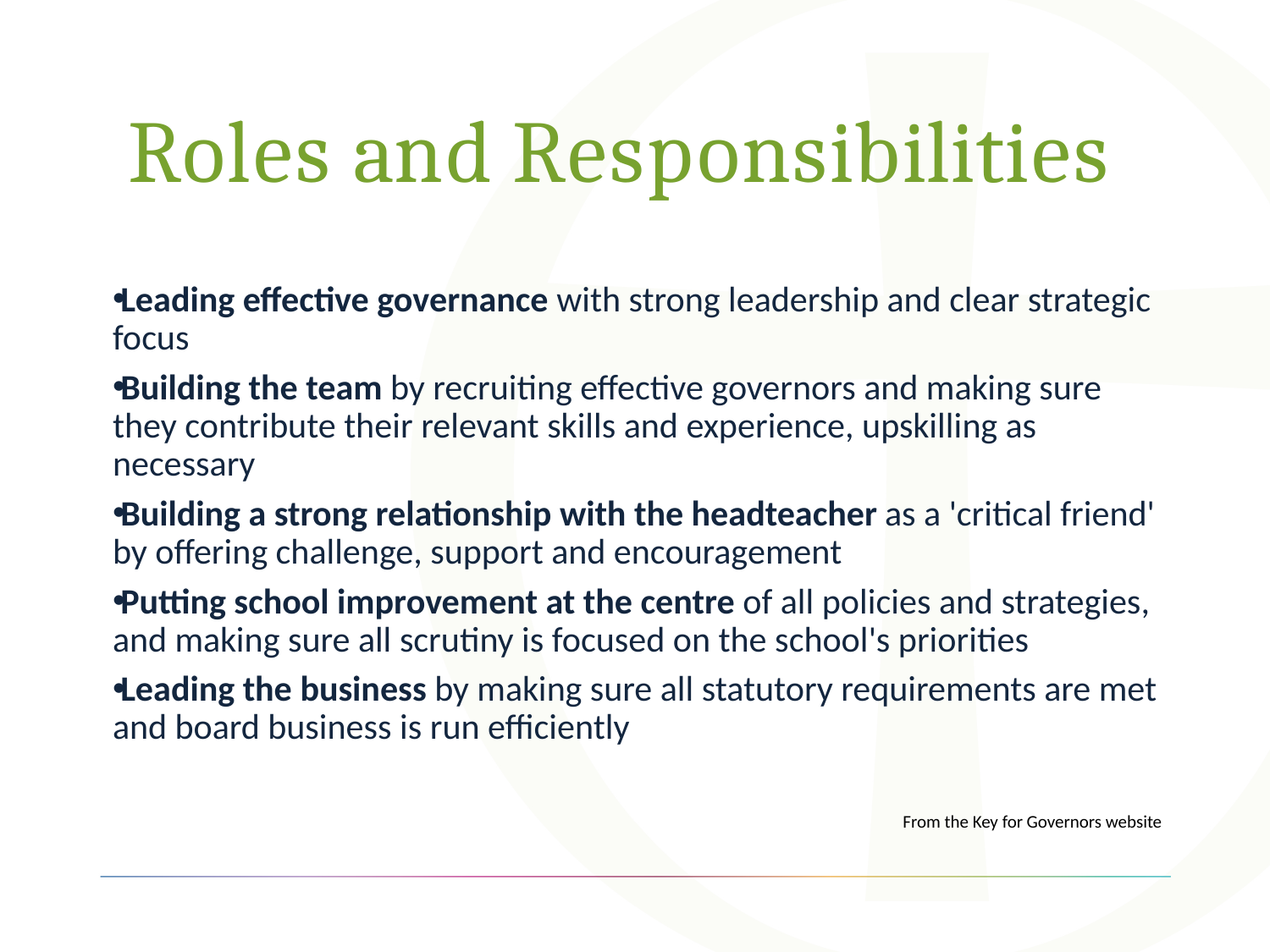

# Roles and Responsibilities
Leading effective governance with strong leadership and clear strategic focus
Building the team by recruiting effective governors and making sure they contribute their relevant skills and experience, upskilling as necessary
Building a strong relationship with the headteacher as a 'critical friend' by offering challenge, support and encouragement
Putting school improvement at the centre of all policies and strategies, and making sure all scrutiny is focused on the school's priorities
Leading the business by making sure all statutory requirements are met and board business is run efficiently

From the Key for Governors website